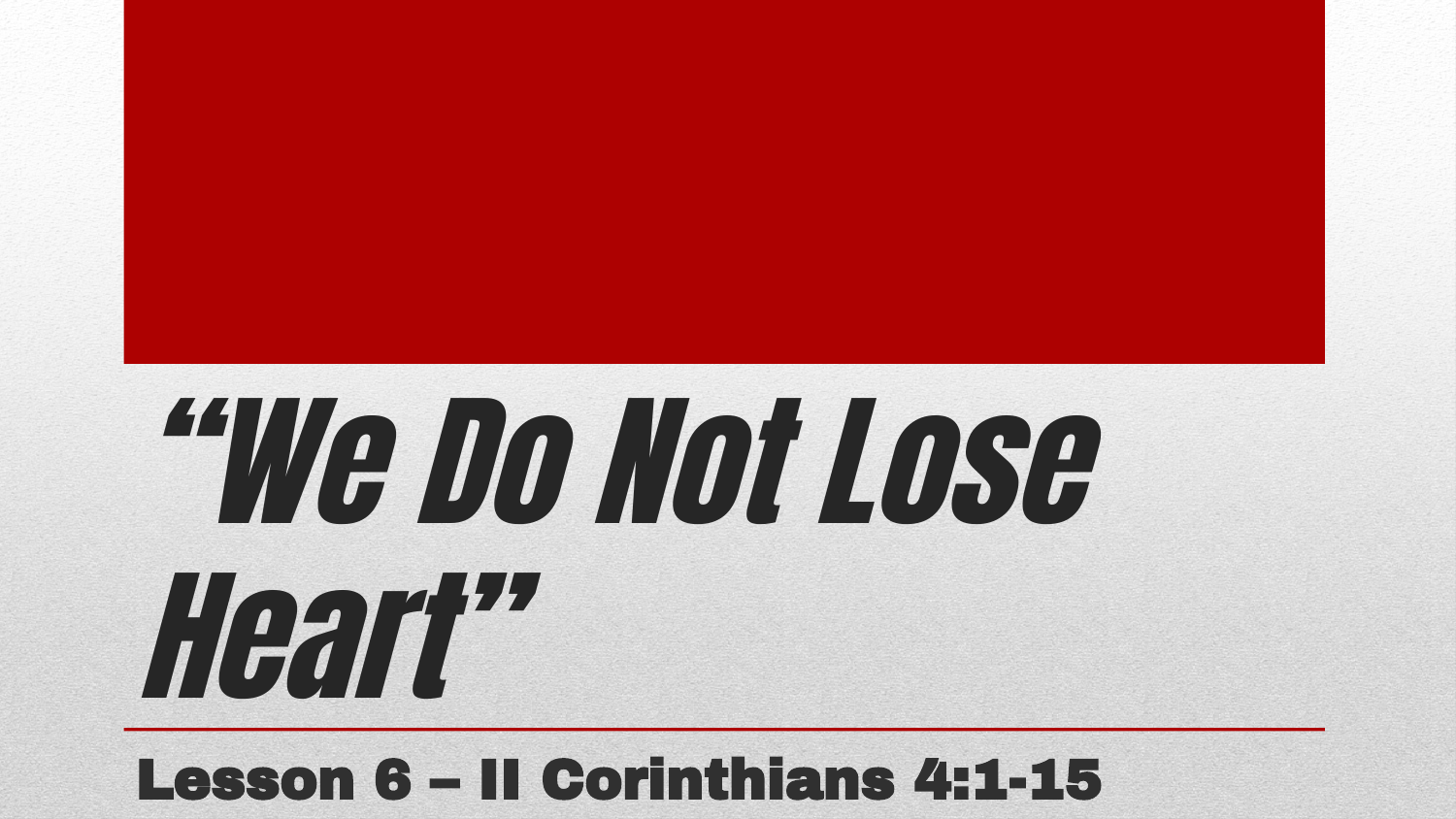

# “We Do Not Lose Heart”
Lesson 6 – II Corinthians 4:1-15